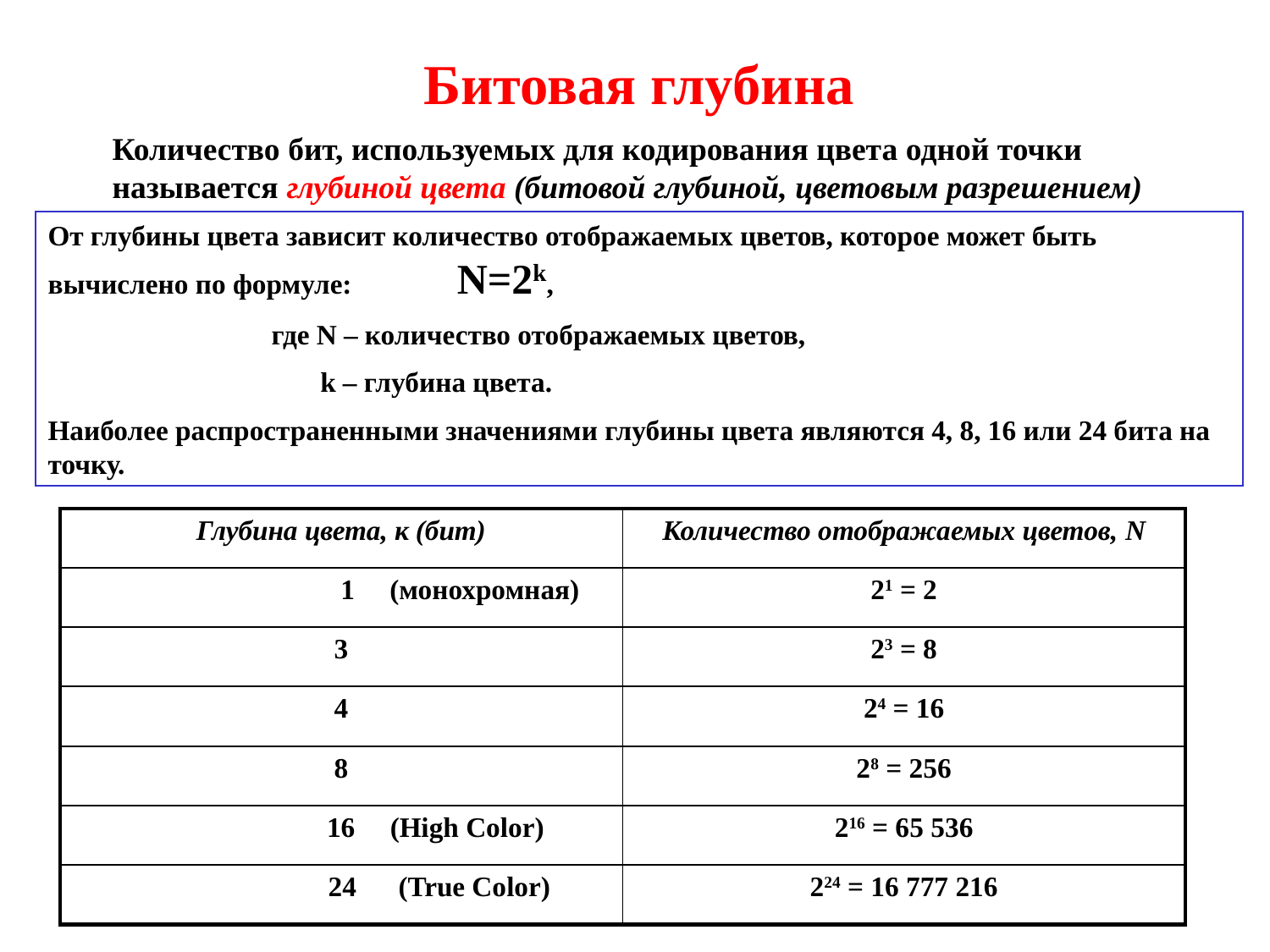

# Битовая глубина
Количество бит, используемых для кодирования цвета одной точки называется глубиной цвета (битовой глубиной, цветовым разрешением)
От глубины цвета зависит количество отображаемых цветов, которое может быть вычислено по формуле:               N=2k,
                                где N – количество отображаемых цветов,
                                       k – глубина цвета.
Наиболее распространенными значениями глубины цвета являются 4, 8, 16 или 24 бита на точку.
| Глубина цвета, к (бит) | Количество отображаемых цветов, N |
| --- | --- |
| 1 (монохромная) | 21 = 2 |
| 3 | 23 = 8 |
| 4 | 24 = 16 |
| 8 | 28 = 256 |
| 16 (High Color) | 216 = 65 536 |
| 24 (True Color) | 224 = 16 777 216 |